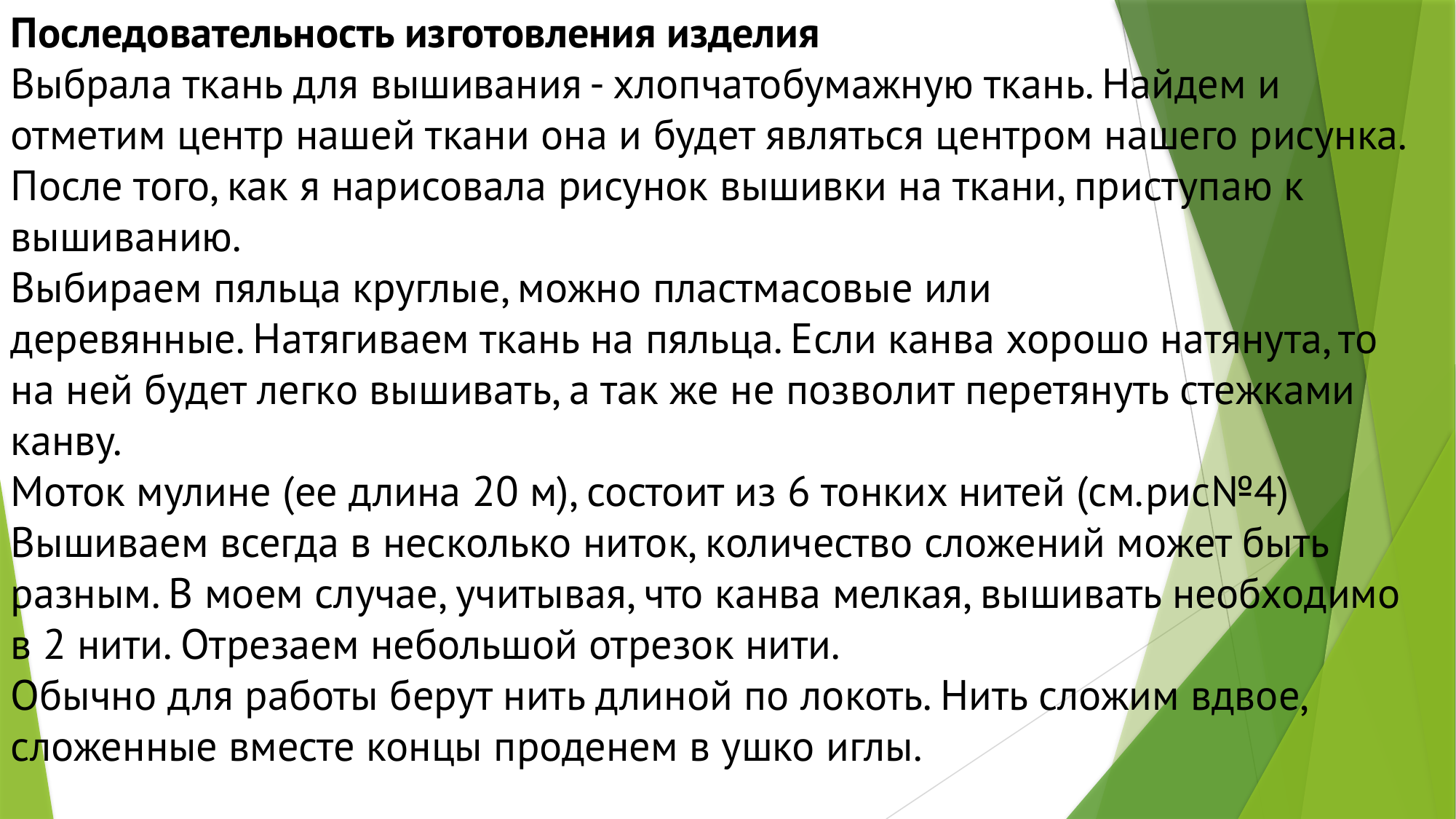

Последовательность изготовления изделия
Выбрала ткань для вышивания - хлопчатобумажную ткань. Найдем и отметим центр нашей ткани она и будет являться центром нашего рисунка. После того, как я нарисовала рисунок вышивки на ткани, приступаю к вышиванию.
Выбираем пяльца круглые, можно пластмасовые или деревянные. Натягиваем ткань на пяльца. Если канва хорошо натянута, то на ней будет легко вышивать, а так же не позволит перетянуть стежками канву.
Моток мулине (ее длина 20 м), состоит из 6 тонких нитей (см.рис№4) Вышиваем всегда в несколько ниток, количество сложений может быть разным. В моем случае, учитывая, что канва мелкая, вышивать необходимо в 2 нити. Отрезаем небольшой отрезок нити.
Обычно для работы берут нить длиной по локоть. Нить сложим вдвое, сложенные вместе концы проденем в ушко иглы.